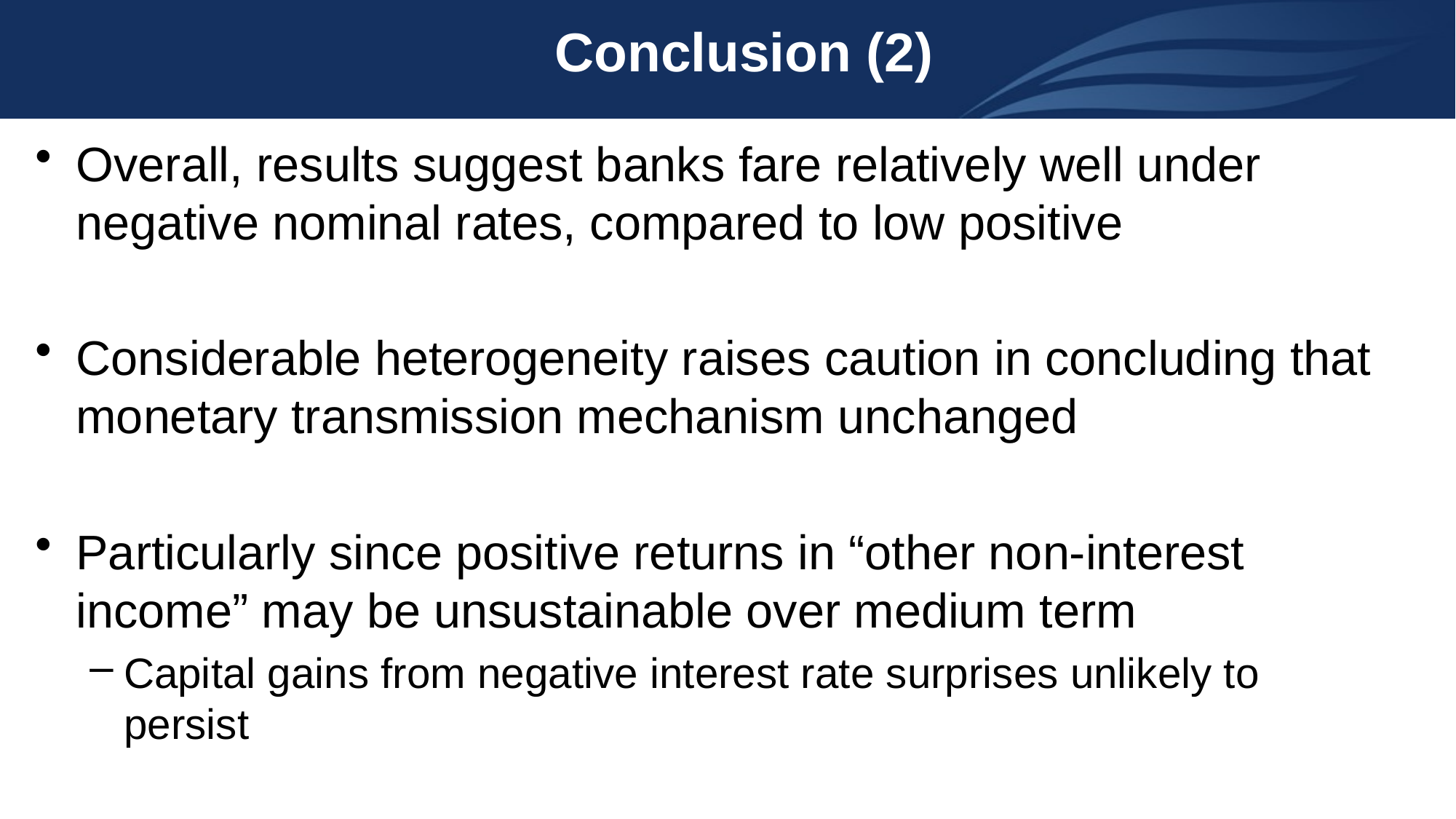

# Conclusion (2)
Overall, results suggest banks fare relatively well under negative nominal rates, compared to low positive

Considerable heterogeneity raises caution in concluding that monetary transmission mechanism unchanged

Particularly since positive returns in “other non-interest income” may be unsustainable over medium term
Capital gains from negative interest rate surprises unlikely to persist